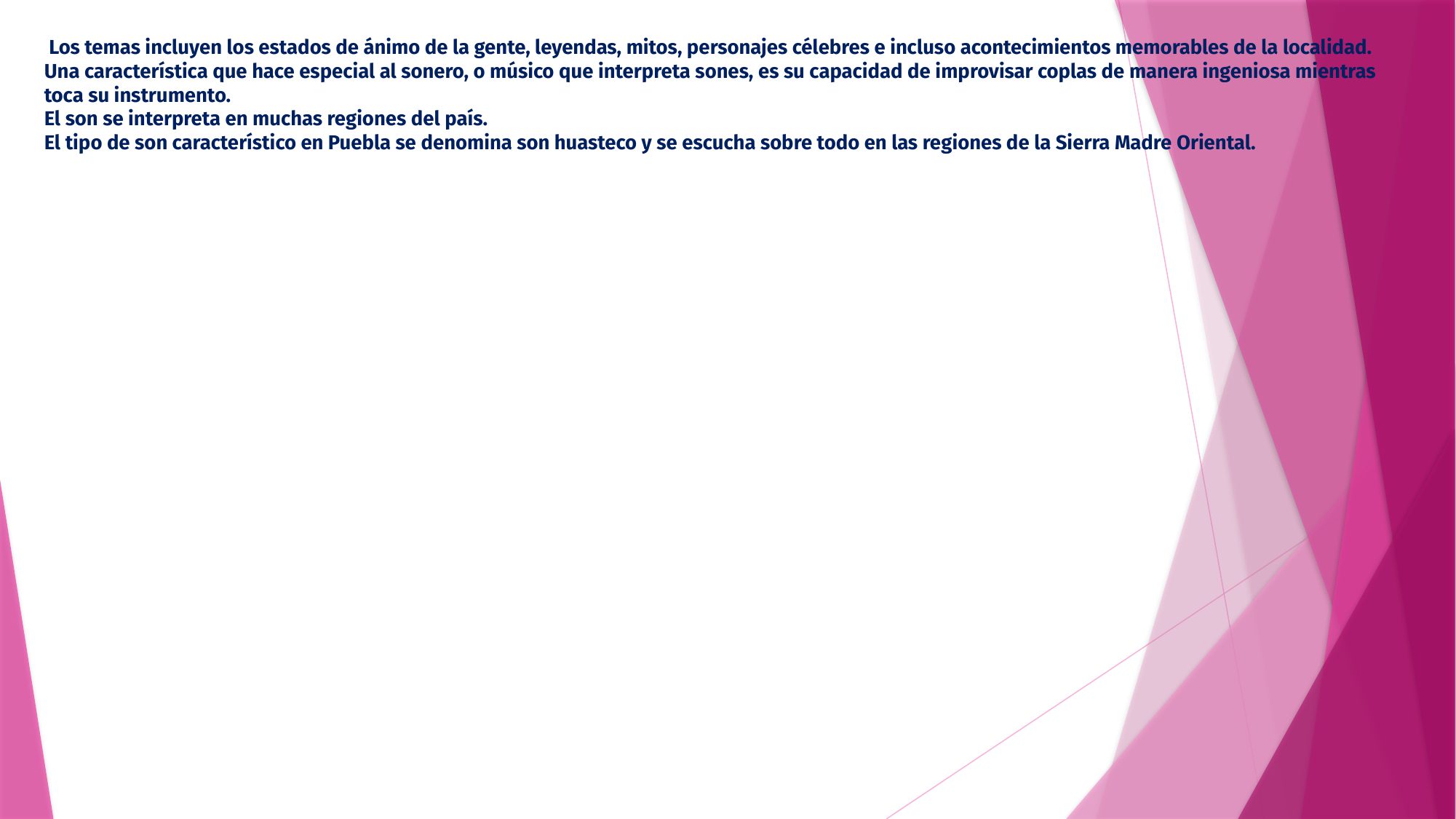

# Los temas incluyen los estados de ánimo de la gente, leyendas, mitos, personajes célebres e incluso acontecimientos memorables de la localidad. Una característica que hace especial al sonero, o músico que interpreta sones, es su capacidad de improvisar coplas de manera ingeniosa mientras toca su instrumento. El son se interpreta en muchas regiones del país. El tipo de son característico en Puebla se denomina son huasteco y se escucha sobre todo en las regiones de la Sierra Madre Oriental.